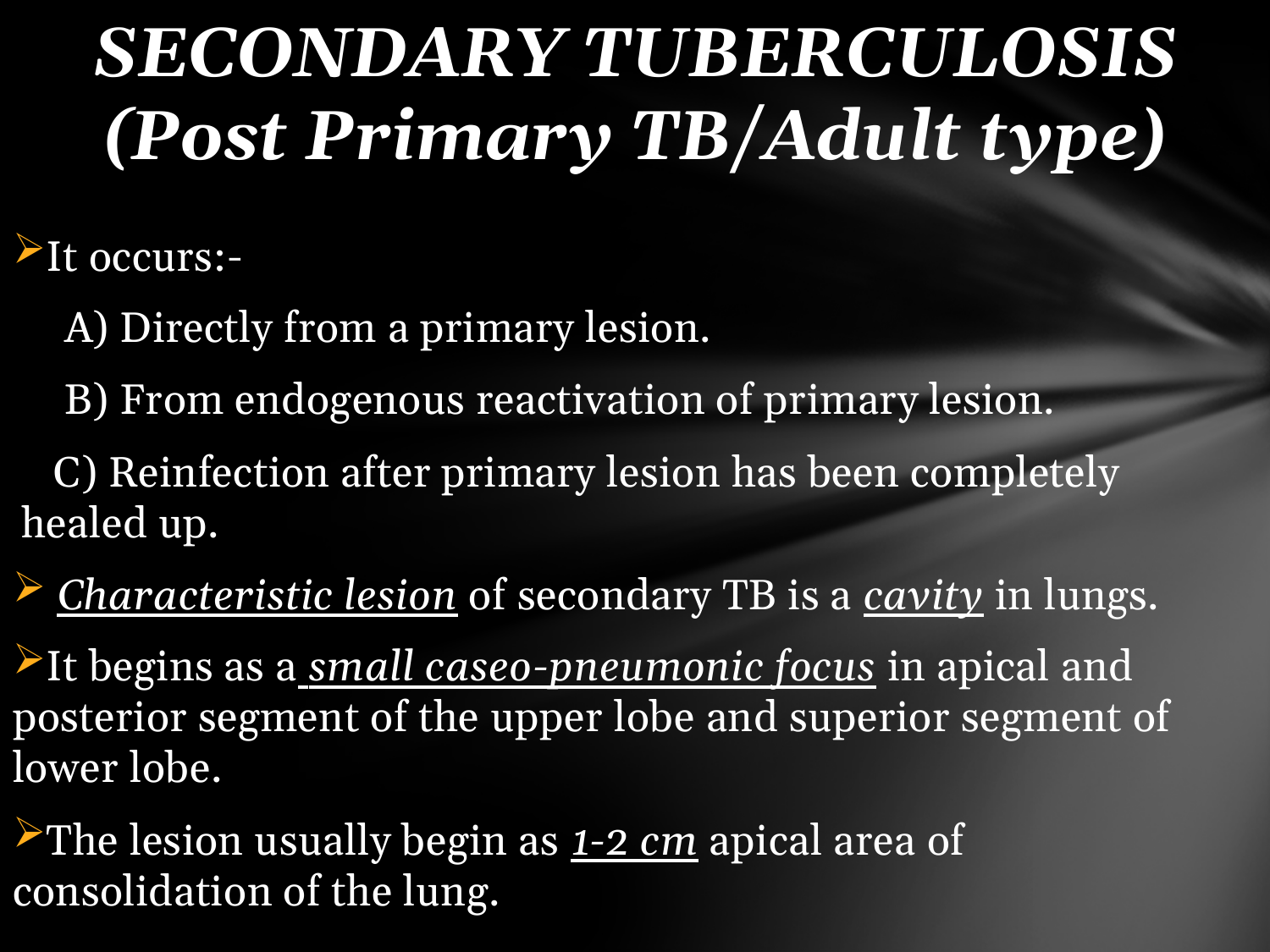

# SECONDARY TUBERCULOSIS (Post Primary TB/Adult type)
It occurs:-
    A) Directly from a primary lesion.
    B) From endogenous reactivation of primary lesion.
   C) Reinfection after primary lesion has been completely healed up.
 Characteristic lesion of secondary TB is a cavity in lungs.
It begins as a small caseo-pneumonic focus in apical and posterior segment of the upper lobe and superior segment of lower lobe.
The lesion usually begin as 1-2 cm apical area of consolidation of the lung.